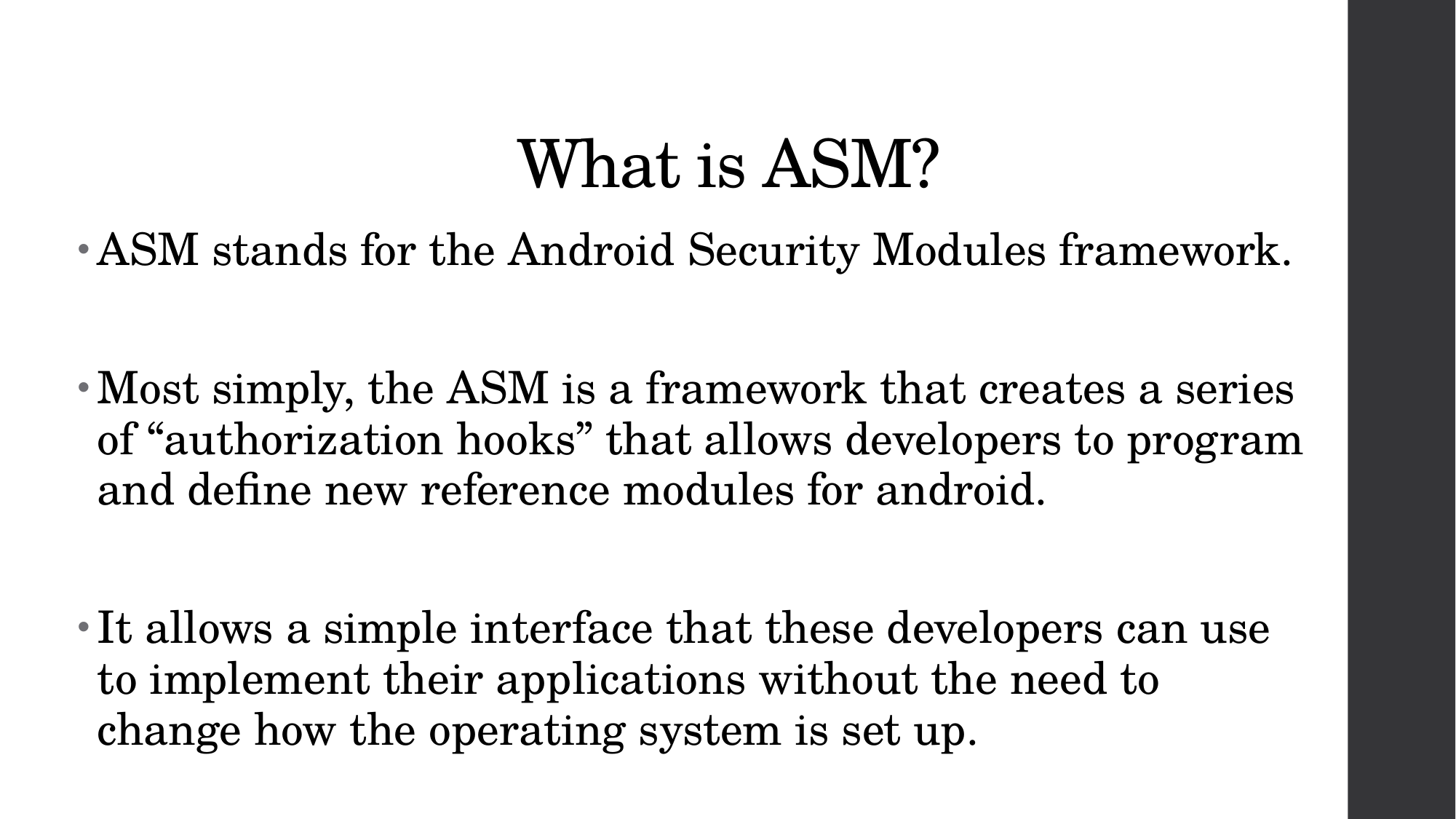

# What is ASM?
ASM stands for the Android Security Modules framework.

Most simply, the ASM is a framework that creates a series of “authorization hooks” that allows developers to program and define new reference modules for android.

It allows a simple interface that these developers can use to implement their applications without the need to change how the operating system is set up.